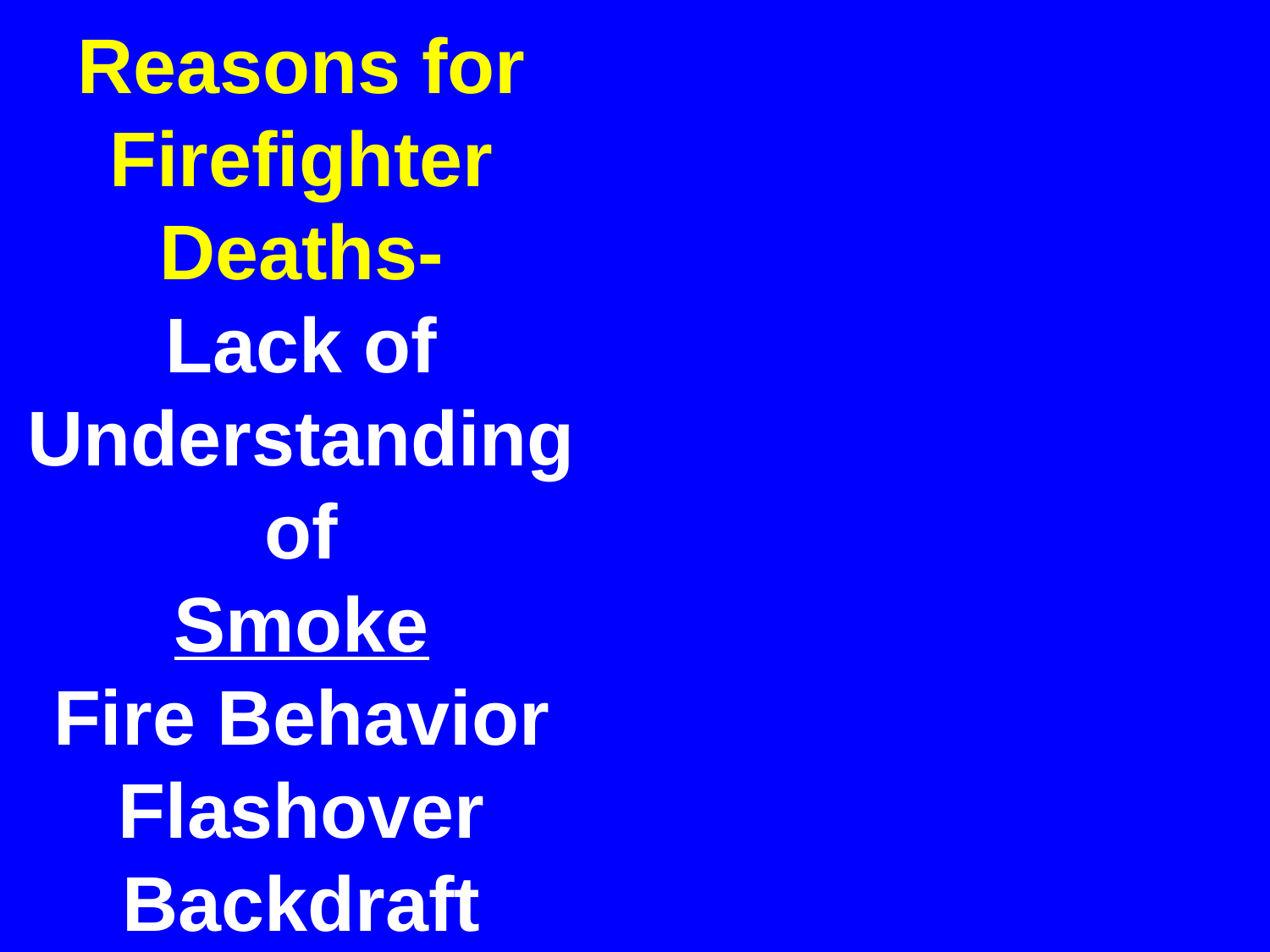

Reasons for Firefighter Deaths-
Lack of Understanding of
 Smoke
Fire Behavior
 Flashover
Backdraft